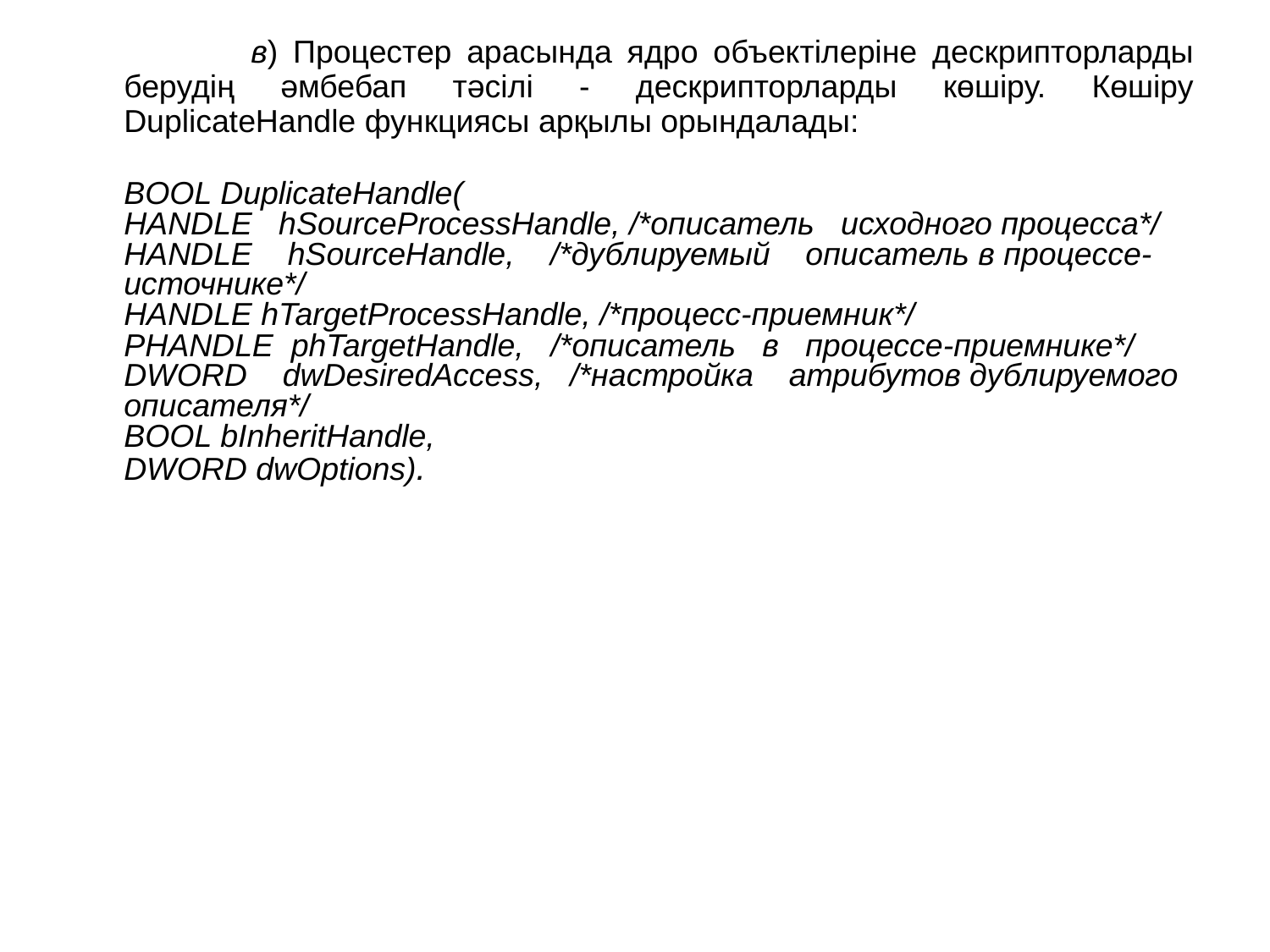

в) Процестер арасында ядро ​​объектілеріне дескрипторларды берудің әмбебап тәсілі - дескрипторларды көшіру. Көшіру DuplicateHandle функциясы арқылы орындалады:

	BOOL DuplicateHandle(
	HANDLE   hSourceProcessHandle, /*описатель   исходного процесса*/
	HANDLE    hSourceHandle,    /*дублируемый    описатель в процессе-источнике*/
	HANDLE hTargetProcessHandle, /*процесс-приемник*/
	PHANDLE  phTargetHandle,   /*описатель   в   процессе-приемнике*/
	DWORD    dwDesiredAccess,   /*настройка    атрибутов дублируемого описателя*/
	BOOL bInheritHandle,
	DWORD dwOptions).